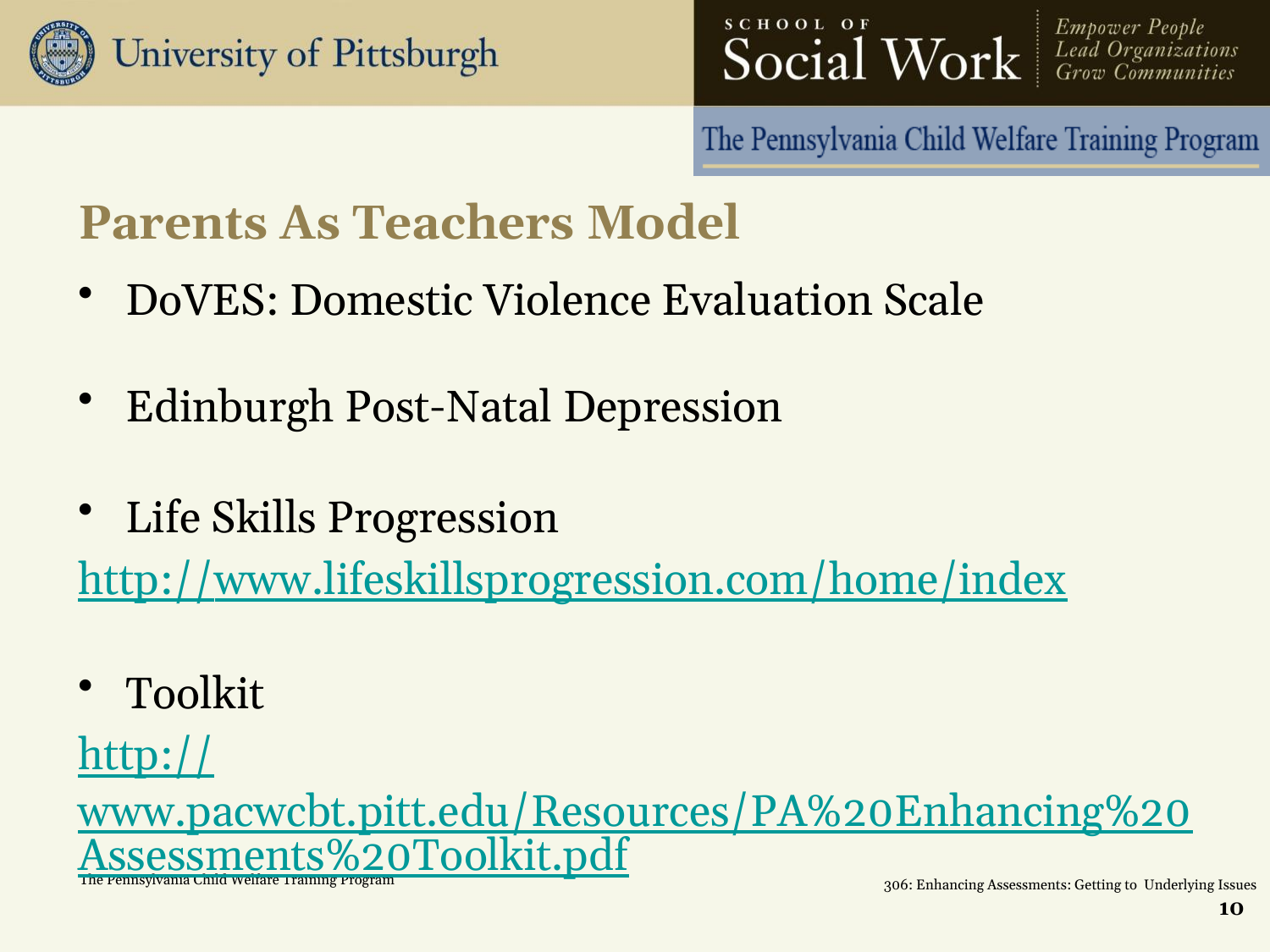

# Parents As Teachers Model
DoVES: Domestic Violence Evaluation Scale

Edinburgh Post-Natal Depression

Life Skills Progression
http://www.lifeskillsprogression.com/home/index

Toolkit
http://www.pacwcbt.pitt.edu/Resources/PA%20Enhancing%20Assessments%20Toolkit.pdf

10